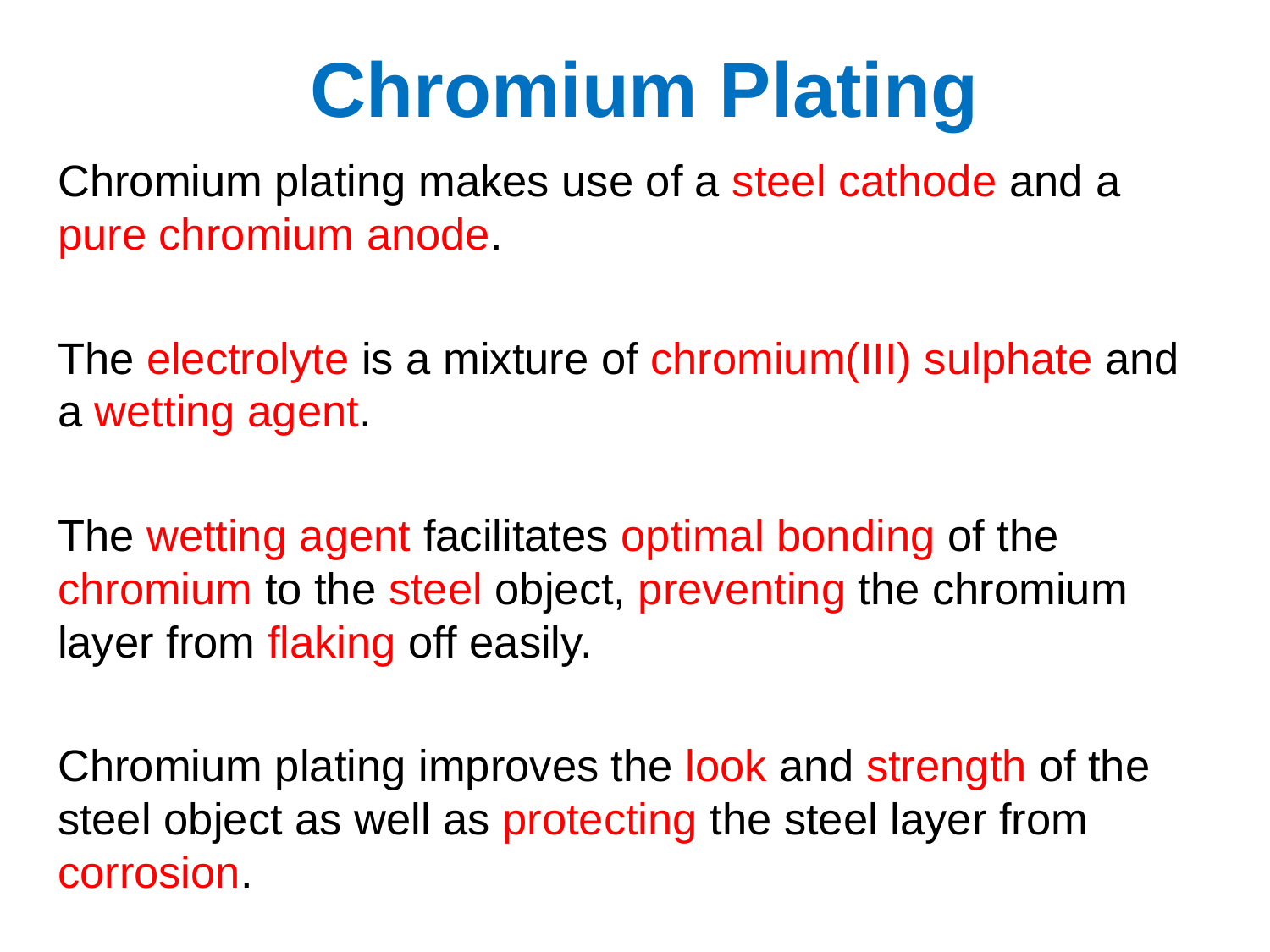

# Chromium Plating
Chromium plating makes use of a steel cathode and a pure chromium anode.

The electrolyte is a mixture of chromium(III) sulphate and a wetting agent.

The wetting agent facilitates optimal bonding of the chromium to the steel object, preventing the chromium layer from flaking off easily.

Chromium plating improves the look and strength of the steel object as well as protecting the steel layer from corrosion.